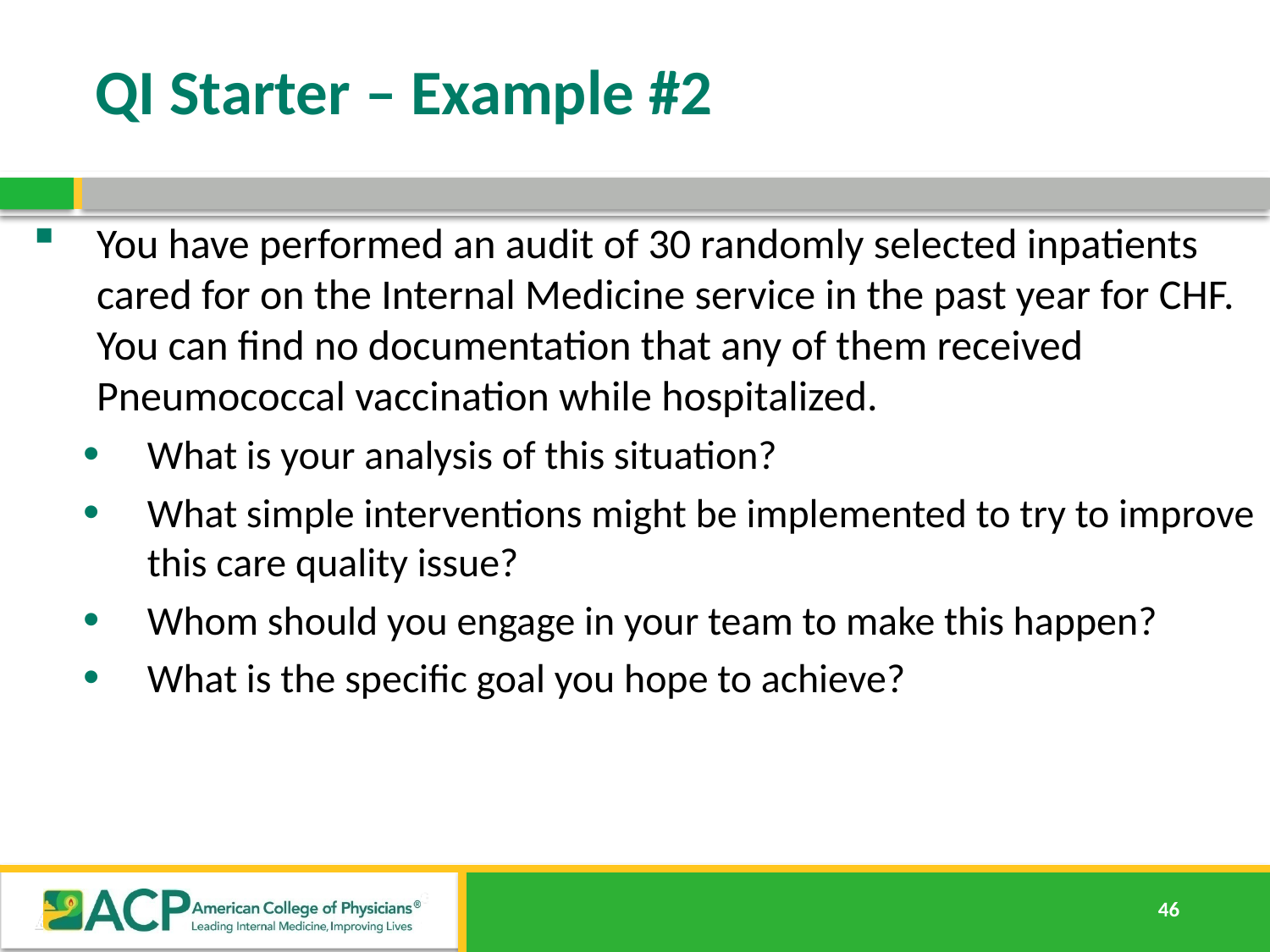

# QI Starter – Example #2
You have performed an audit of 30 randomly selected inpatients cared for on the Internal Medicine service in the past year for CHF.  You can find no documentation that any of them received Pneumococcal vaccination while hospitalized.
What is your analysis of this situation?
What simple interventions might be implemented to try to improve this care quality issue?
Whom should you engage in your team to make this happen?
What is the specific goal you hope to achieve?